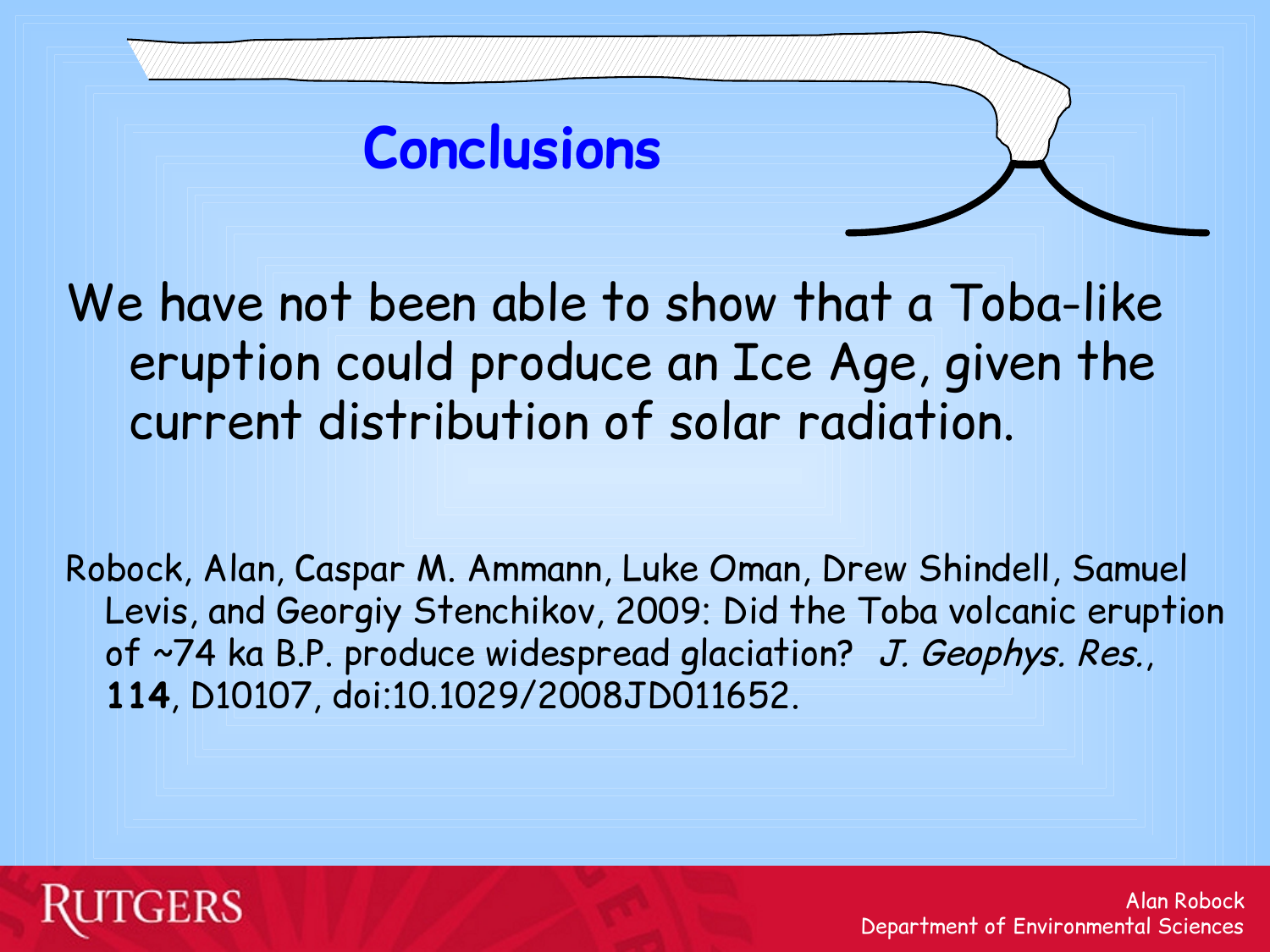

Conclusions
We have not been able to show that a Toba-like eruption could produce an Ice Age, given the current distribution of solar radiation.

Robock, Alan, Caspar M. Ammann, Luke Oman, Drew Shindell, Samuel Levis, and Georgiy Stenchikov, 2009: Did the Toba volcanic eruption of ~74 ka B.P. produce widespread glaciation?  J. Geophys. Res., 114, D10107, doi:10.1029/2008JD011652.